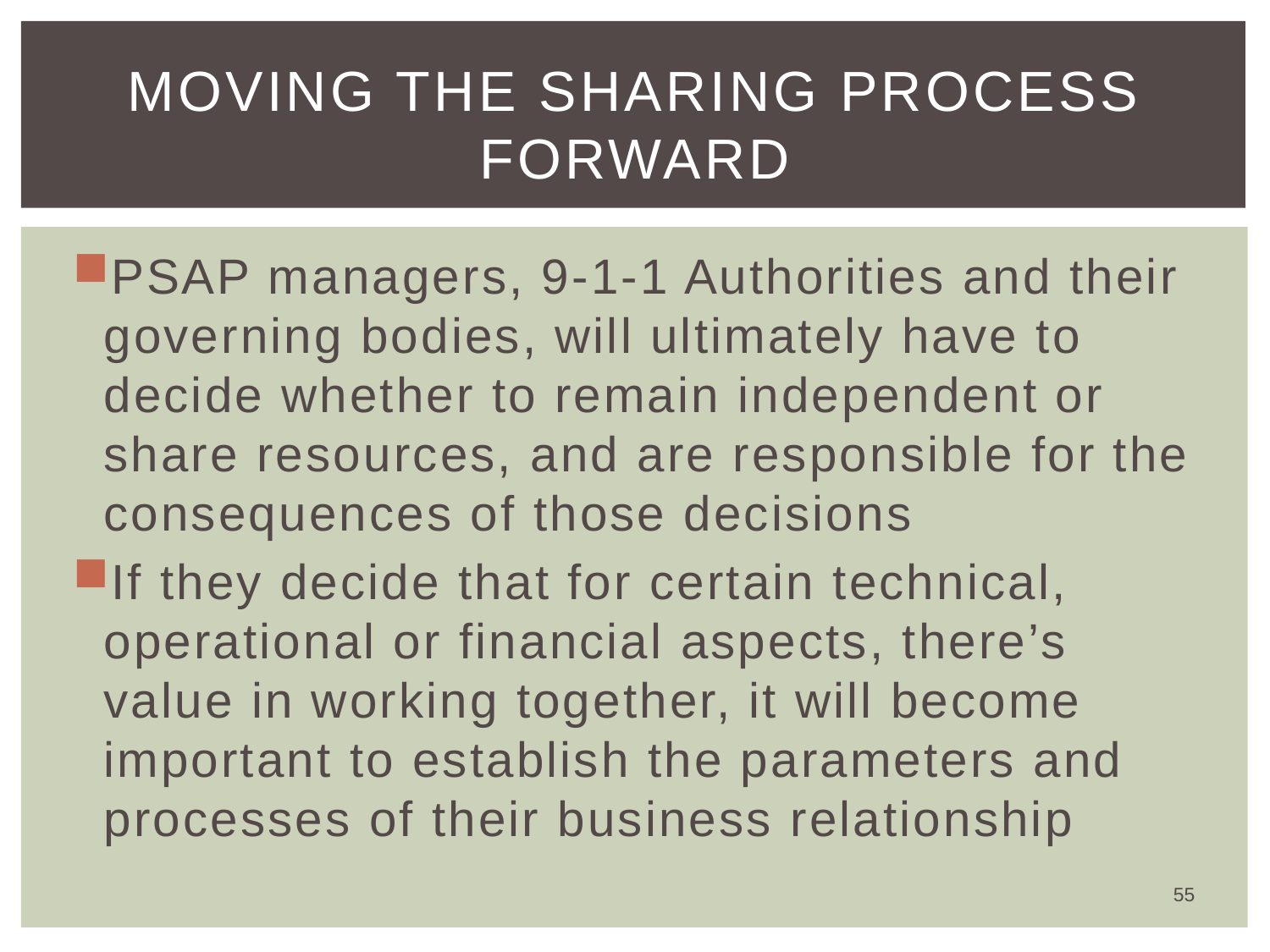

# Moving the Sharing Process Forward
PSAP managers, 9-1-1 Authorities and their governing bodies, will ultimately have to decide whether to remain independent or share resources, and are responsible for the consequences of those decisions
If they decide that for certain technical, operational or financial aspects, there’s value in working together, it will become important to establish the parameters and processes of their business relationship
55